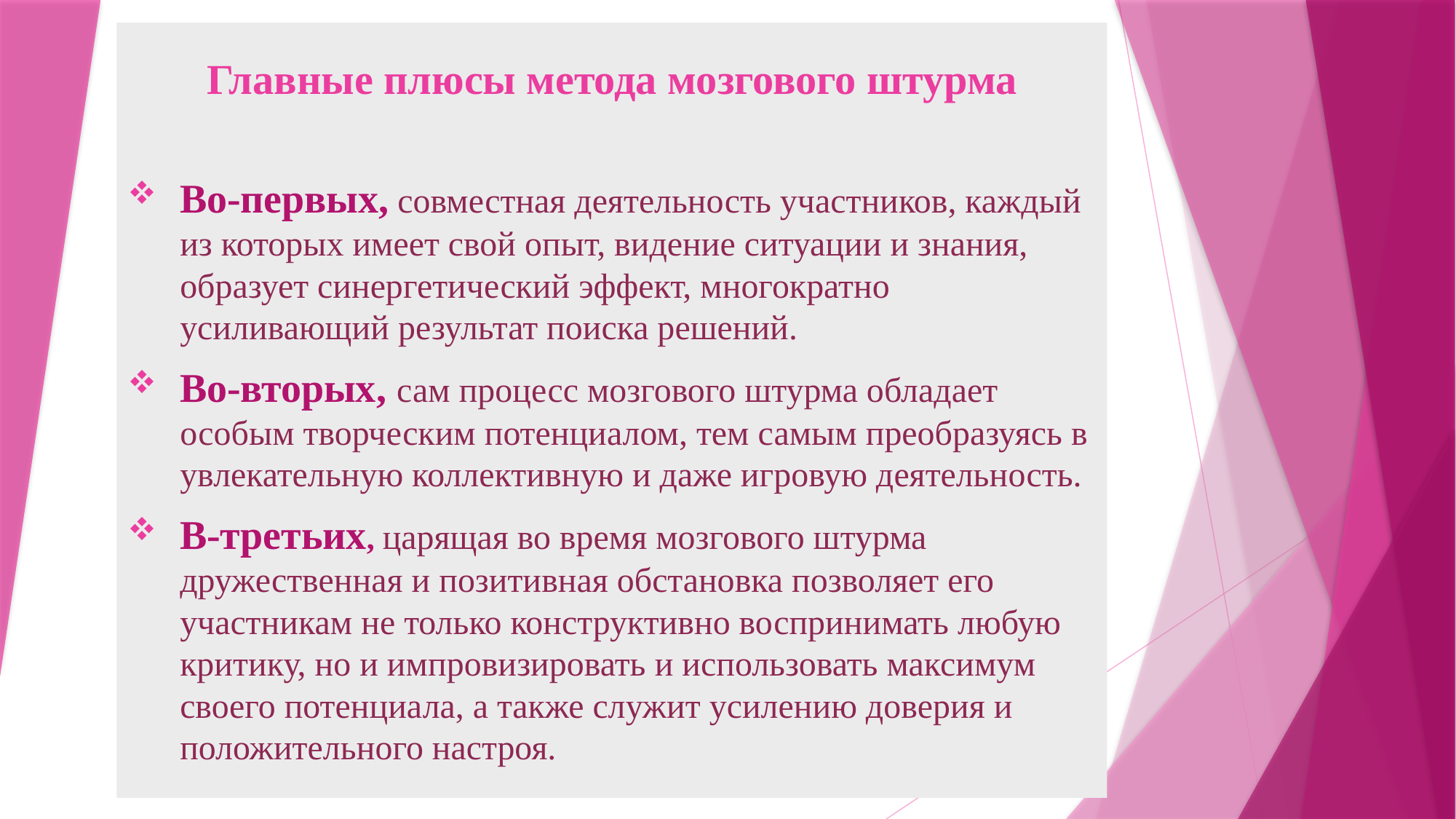

# Главные плюсы метода мозгового штурма
Во-первых, совместная деятельность участников, каждый из которых имеет свой опыт, видение ситуации и знания, образует синергетический эффект, многократно усиливающий результат поиска решений.
Во-вторых, сам процесс мозгового штурма обладает особым творческим потенциалом, тем самым преобразуясь в увлекательную коллективную и даже игровую деятельность.
В-третьих, царящая во время мозгового штурма дружественная и позитивная обстановка позволяет его участникам не только конструктивно воспринимать любую критику, но и импровизировать и использовать максимум своего потенциала, а также служит усилению доверия и положительного настроя.